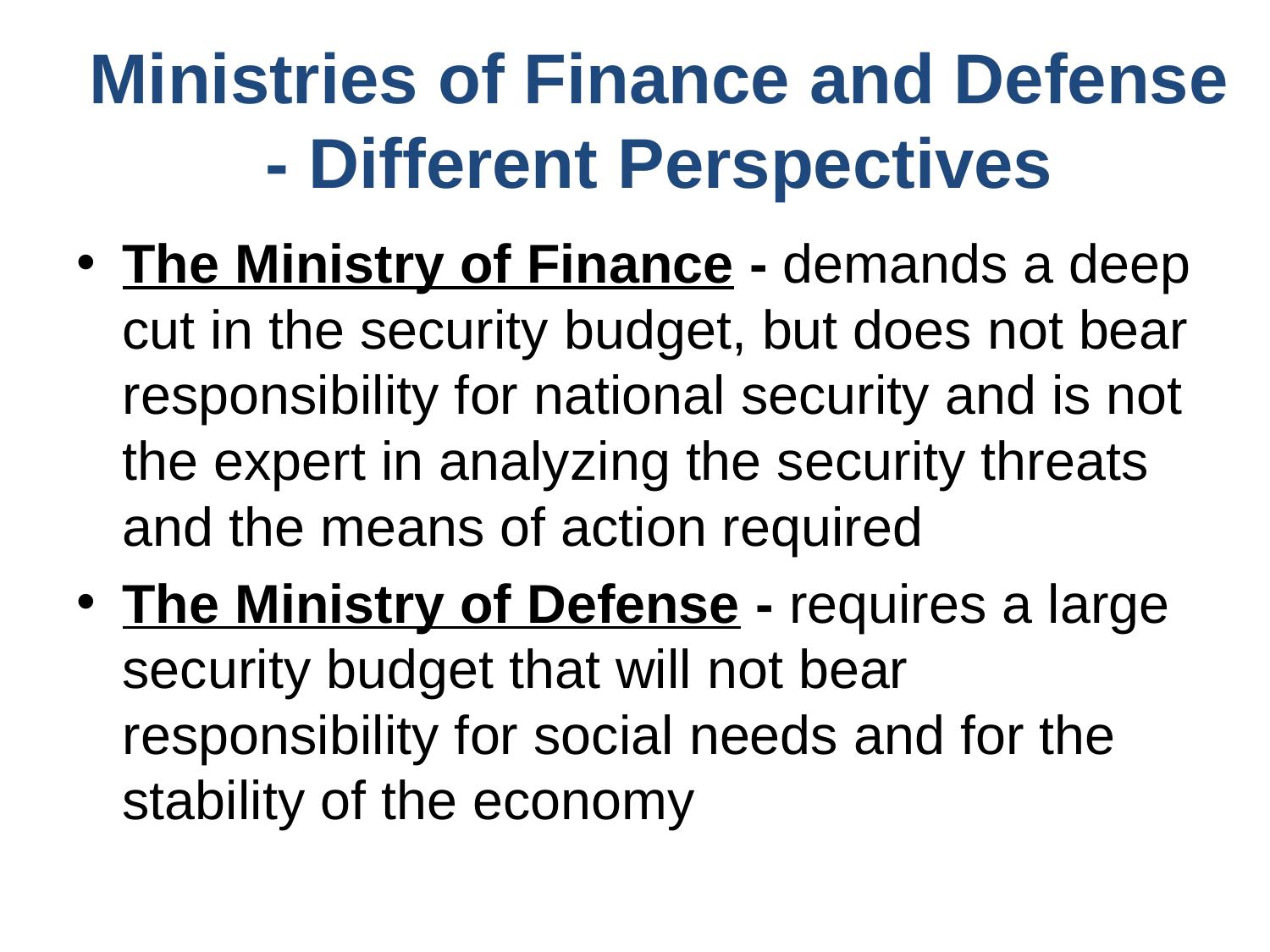

# Ministries of Finance and Defense - Different Perspectives
The Ministry of Finance - demands a deep cut in the security budget, but does not bear responsibility for national security and is not the expert in analyzing the security threats and the means of action required
The Ministry of Defense - requires a large security budget that will not bear responsibility for social needs and for the stability of the economy